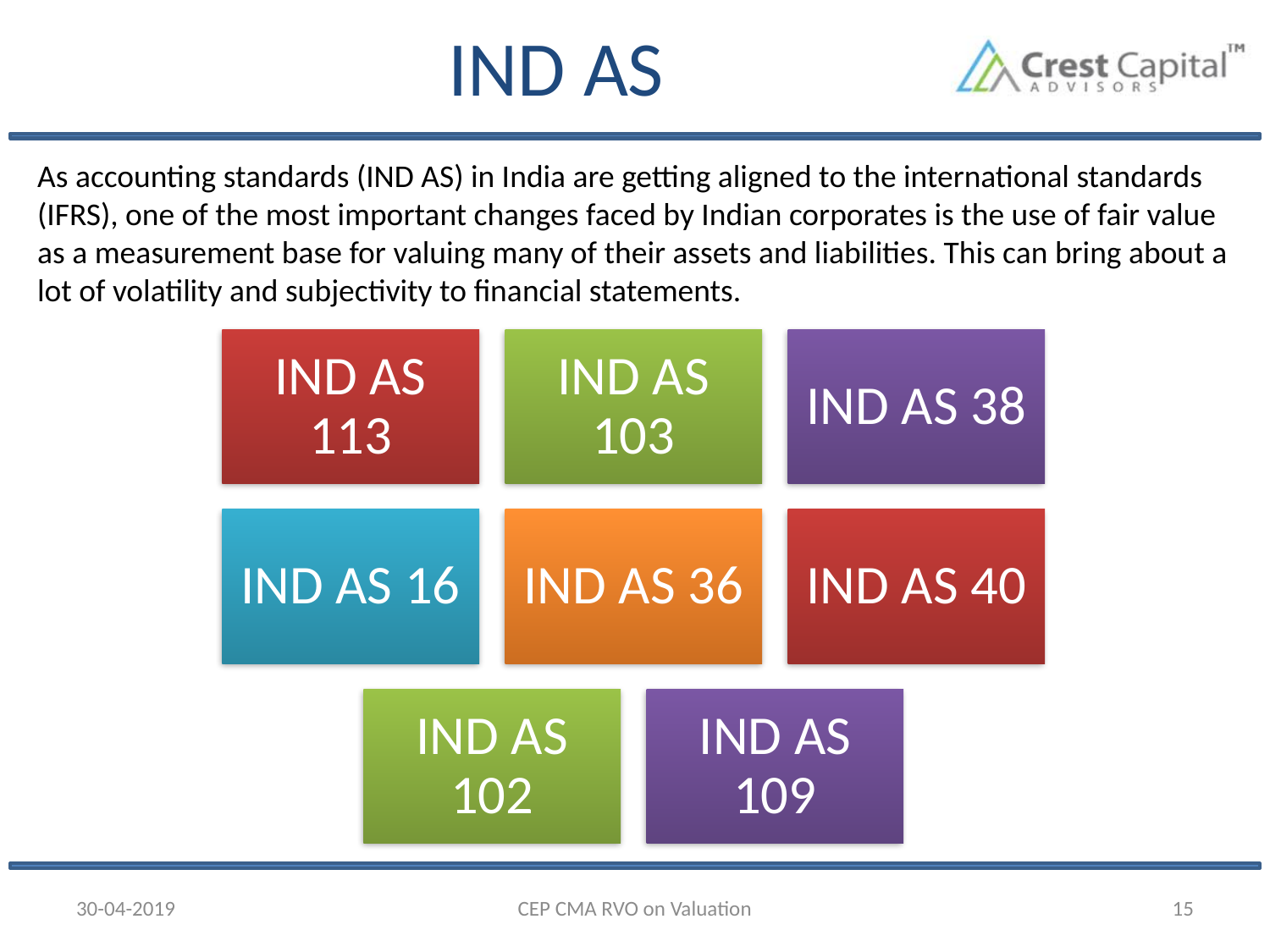

# IND AS

As accounting standards (IND AS) in India are getting aligned to the international standards (IFRS), one of the most important changes faced by Indian corporates is the use of fair value as a measurement base for valuing many of their assets and liabilities. This can bring about a lot of volatility and subjectivity to financial statements.
IND AS 113
IND AS 103
IND AS 38
IND AS 16
IND AS 36
IND AS 40
IND AS 102
IND AS 109

30-04-2019
CEP CMA RVO on Valuation
15